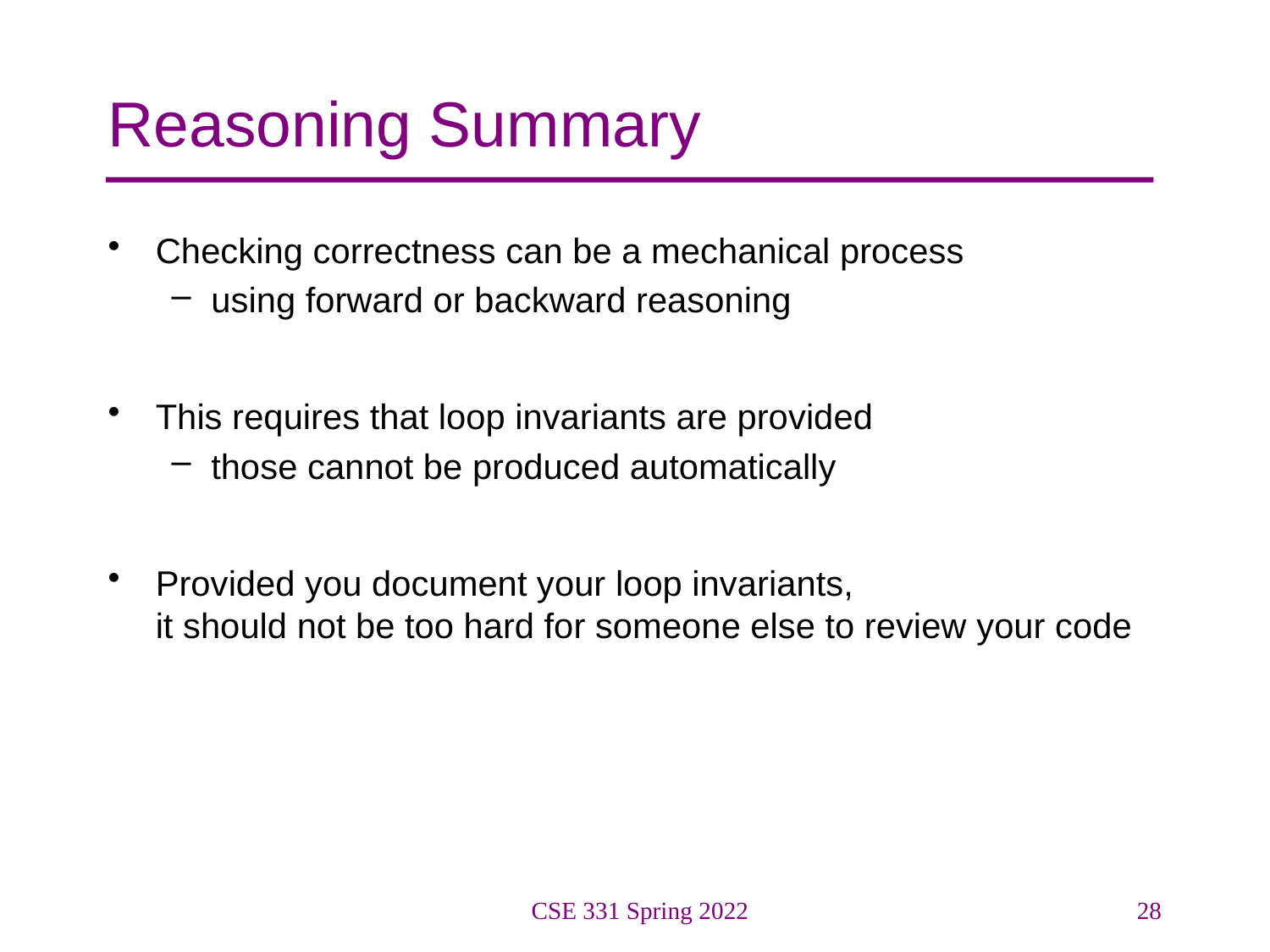

# Reasoning Summary
Checking correctness can be a mechanical process
using forward or backward reasoning

This requires that loop invariants are provided
those cannot be produced automatically

Provided you document your loop invariants,
it should not be too hard for someone else to review your code
CSE 331 Spring 2022
28